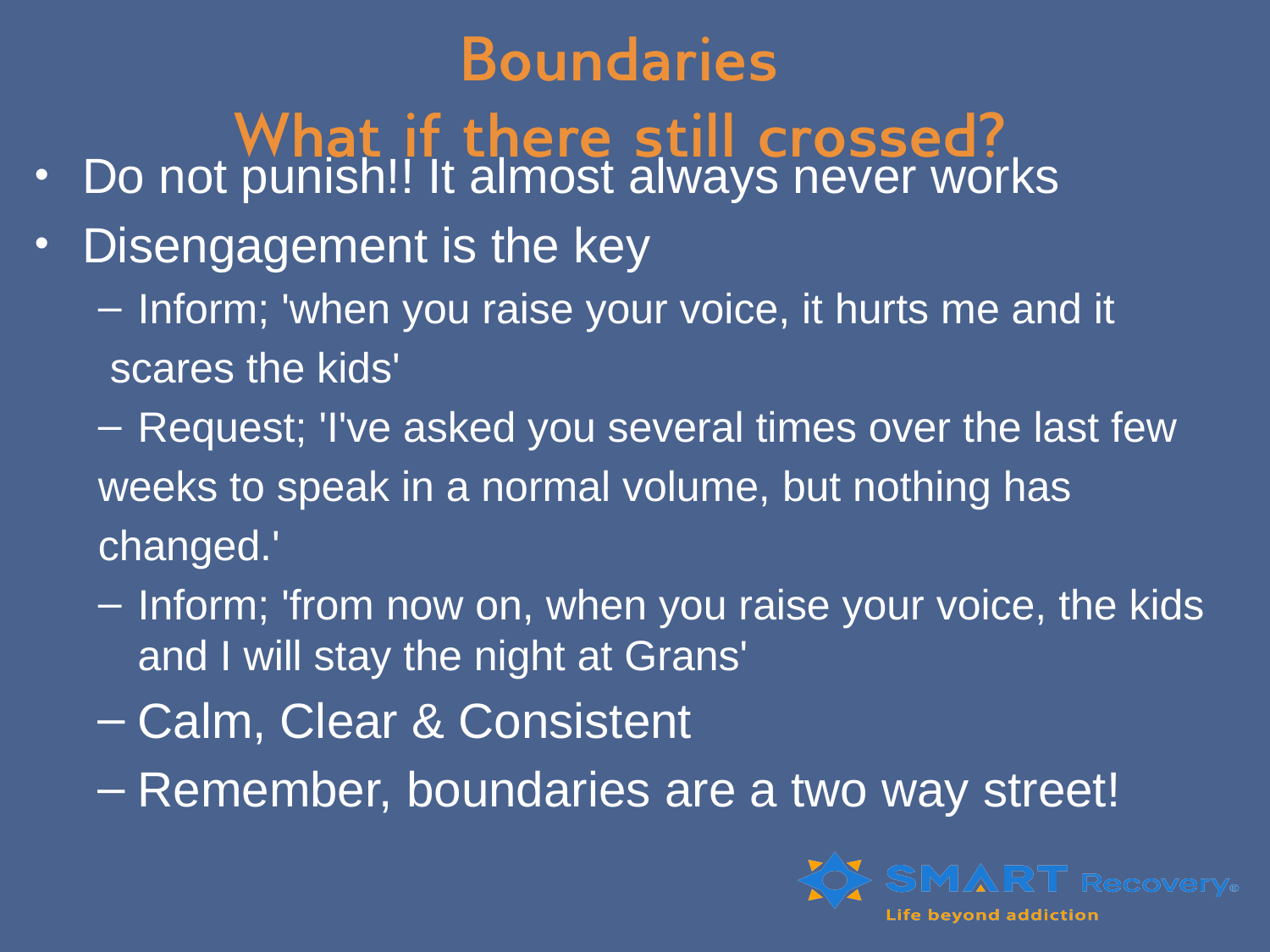

# Boundaries What if there still crossed?
Do not punish!! It almost always never works
Disengagement is the key
Inform; 'when you raise your voice, it hurts me and it
 scares the kids'
Request; 'I've asked you several times over the last few
weeks to speak in a normal volume, but nothing has
changed.'
Inform; 'from now on, when you raise your voice, the kids and I will stay the night at Grans'
Calm, Clear & Consistent
Remember, boundaries are a two way street!